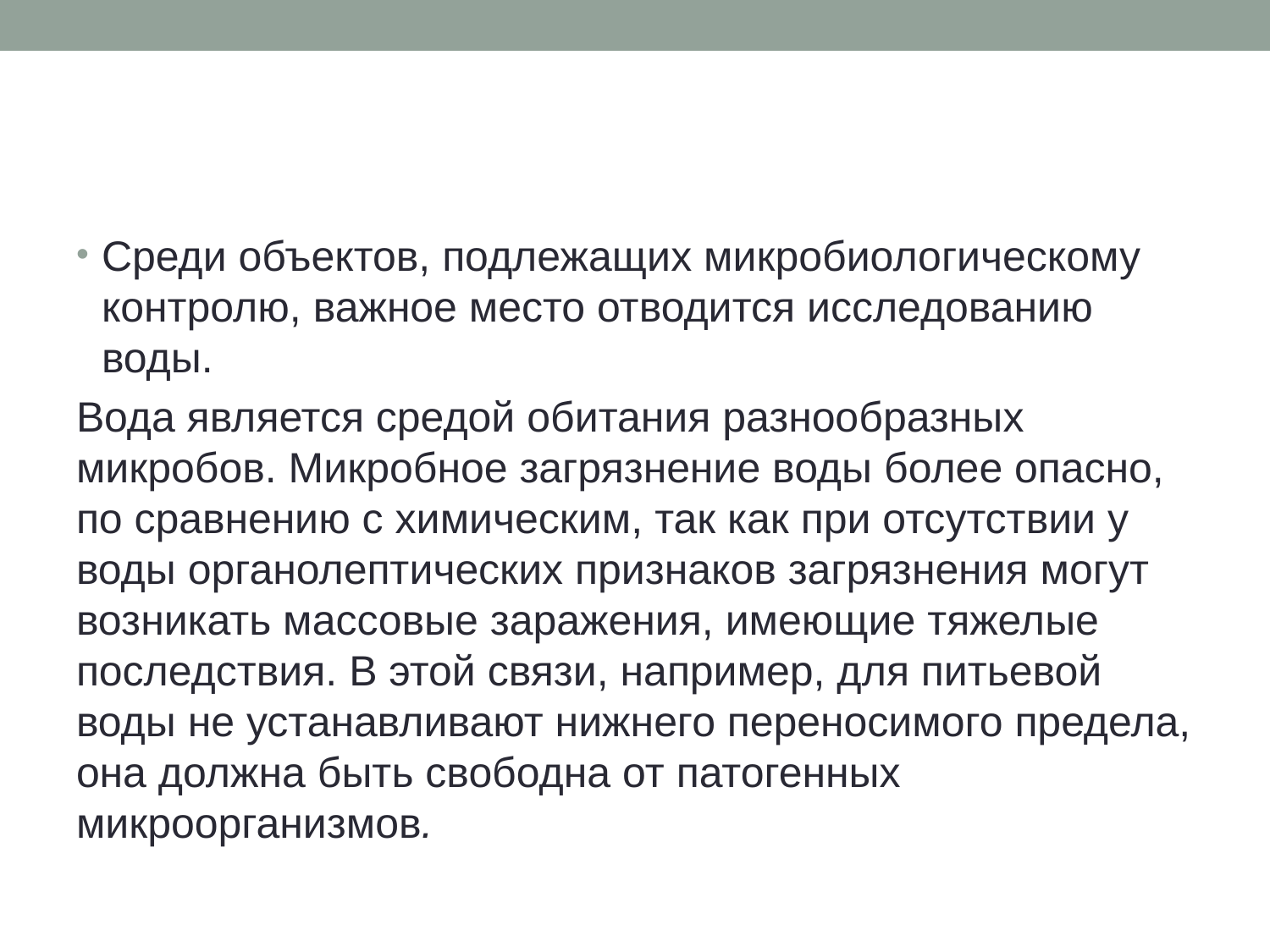

#
Среди объектов, подлежащих микробиологическому контролю, важное место отводится исследованию воды.
Вода является средой обитания разнообразных микробов. Микробное загрязнение воды более опасно, по сравнению с химическим, так как при отсутствии у воды органолептических признаков загрязнения могут возникать массовые заражения, имеющие тяжелые последствия. В этой связи, например, для питьевой воды не устанавливают нижнего переносимого предела, она должна быть свободна от патогенных микроорганизмов.